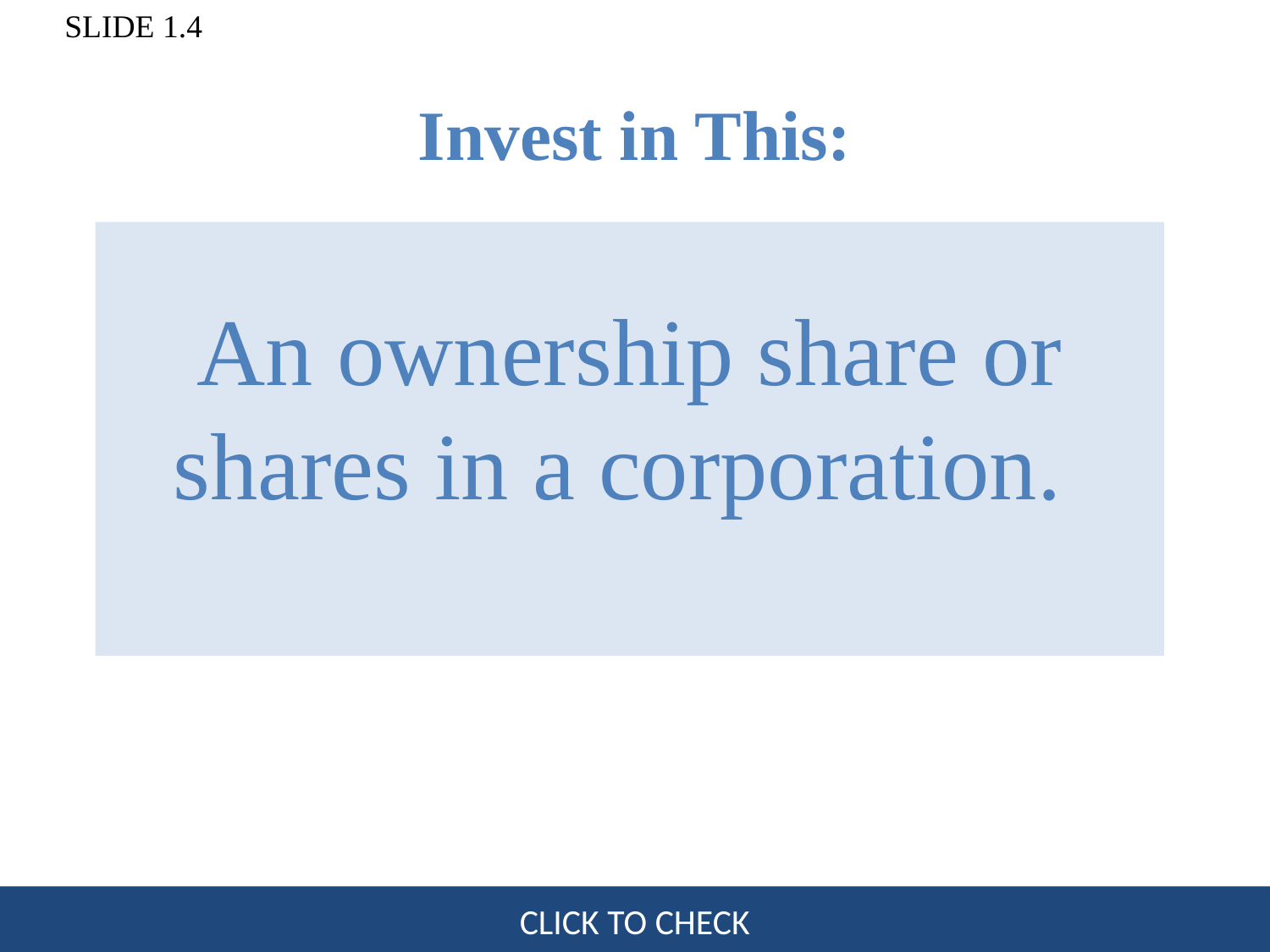

# Invest in This:

An ownership share or shares in a corporation.
CLICK TO CHECK